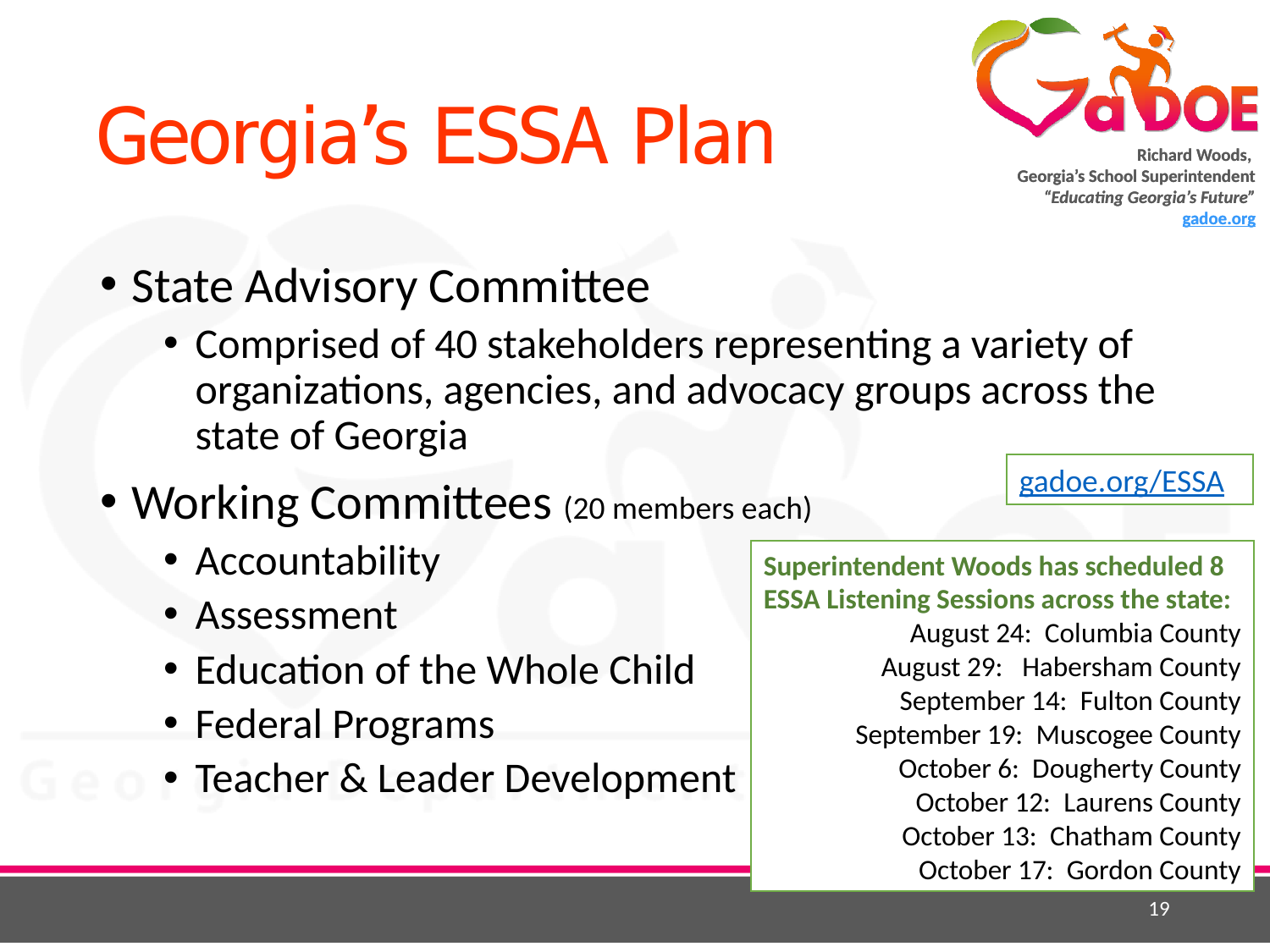

# Georgia’s ESSA Plan
State Advisory Committee
Comprised of 40 stakeholders representing a variety of organizations, agencies, and advocacy groups across the state of Georgia
Working Committees (20 members each)
Accountability
Assessment
Education of the Whole Child
Federal Programs
Teacher & Leader Development
gadoe.org/ESSA
Superintendent Woods has scheduled 8 ESSA Listening Sessions across the state:
August 24:  Columbia County
August 29:   Habersham County
September 14:  Fulton County
September 19:  Muscogee County
October 6:  Dougherty County
October 12:  Laurens County
October 13:  Chatham County
October 17:  Gordon County
19